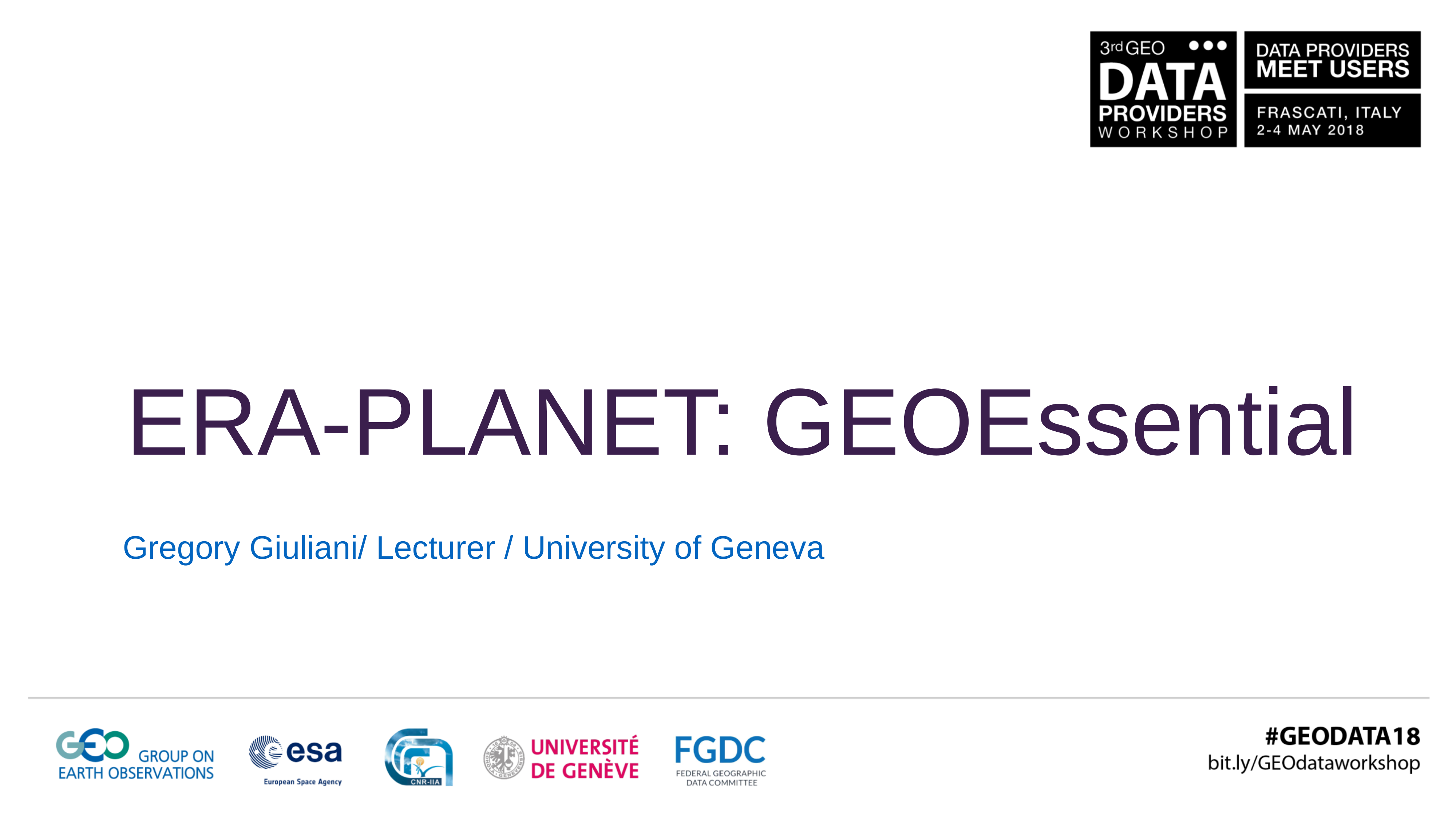

ERA-PLANET: GEOEssential
Gregory Giuliani/ Lecturer / University of Geneva